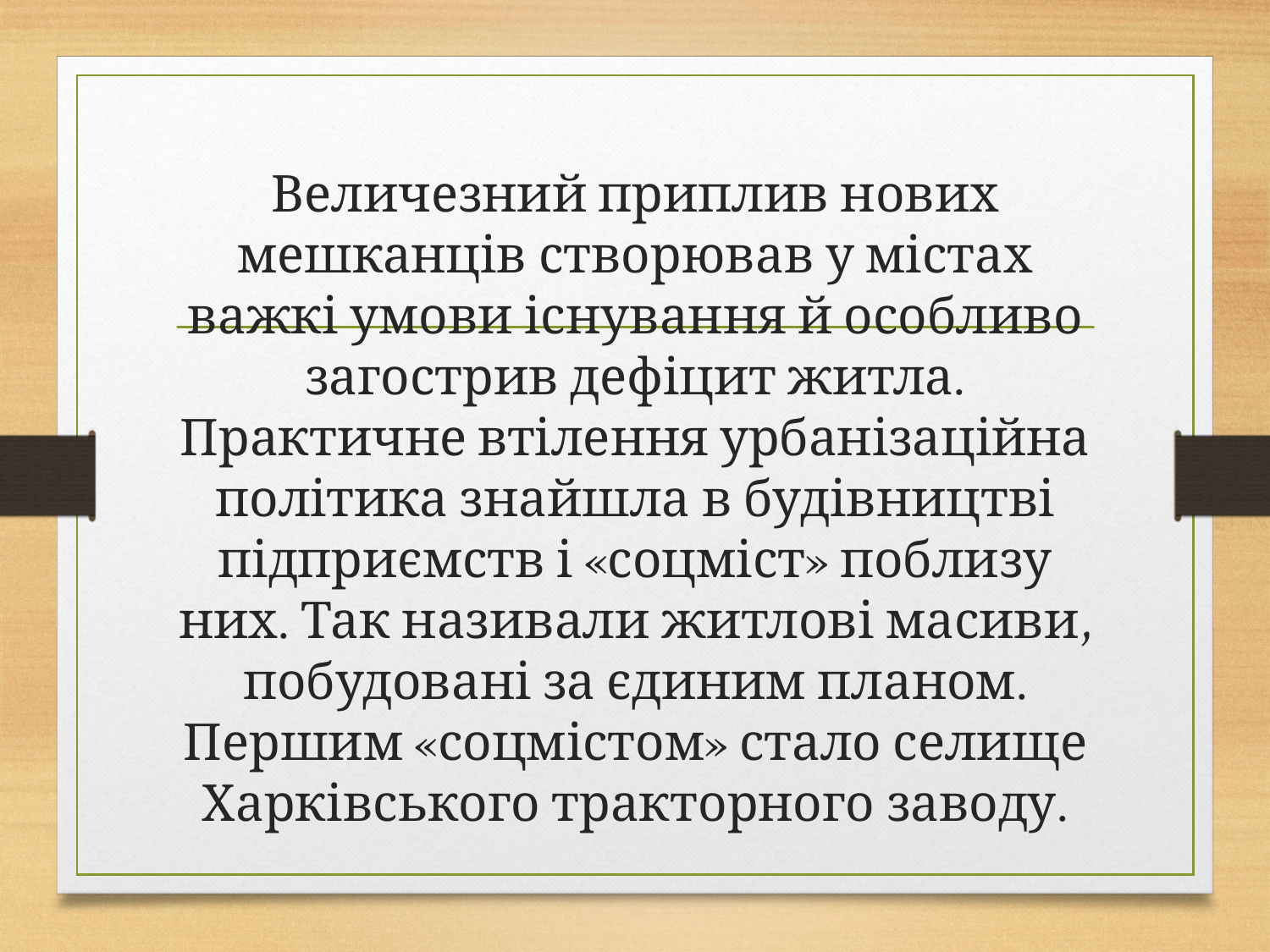

# Величезний приплив нових мешканців створював у містах важкі умови існування й особливо загострив дефіцит житла. Практичне втілення урбанізаційна політика знайшла в будівництві підприємств і «соцміст» поблизу них. Так називали житлові масиви, побудовані за єдиним планом. Першим «соцмістом» стало селище Харківського тракторного заводу.